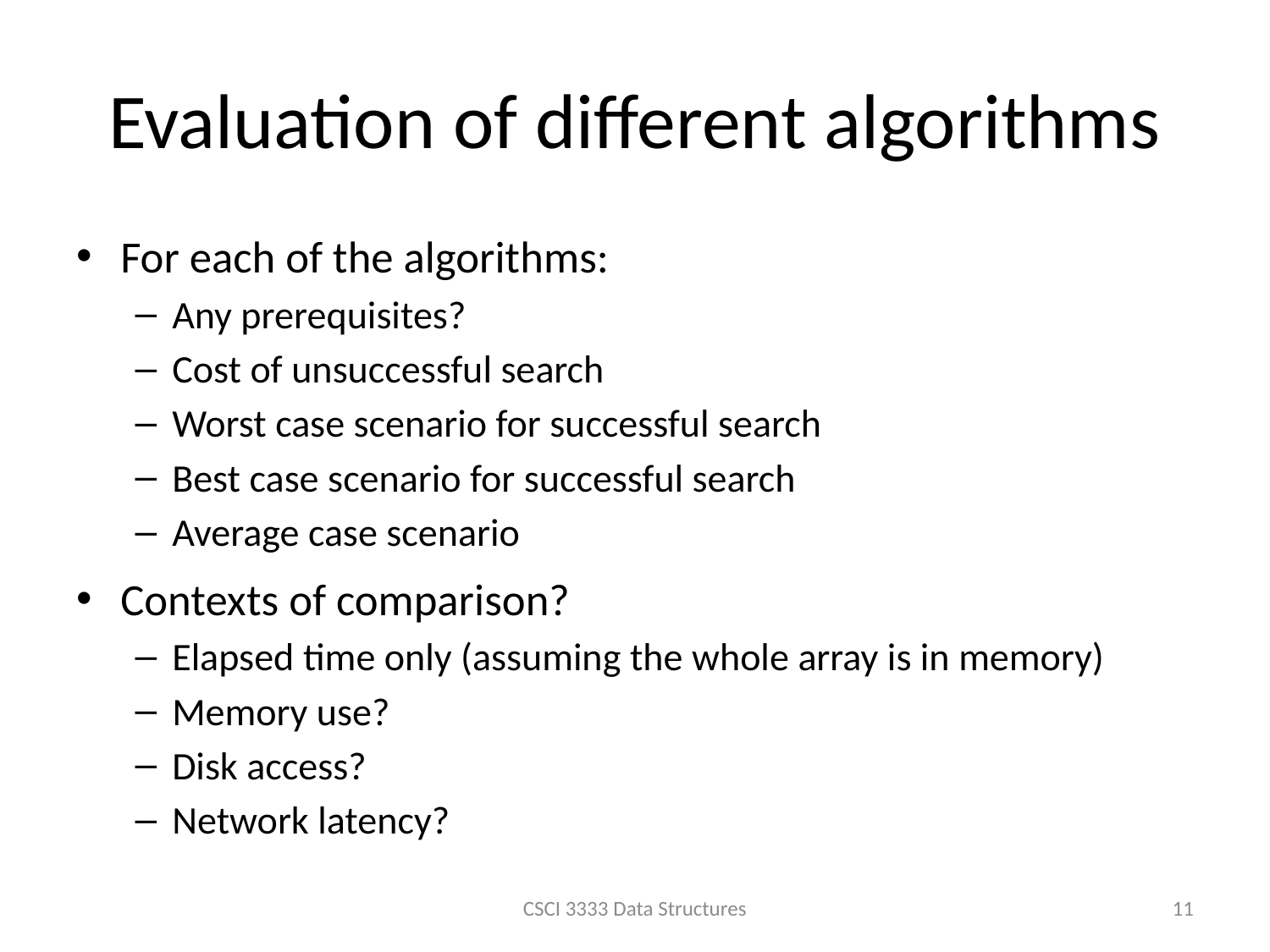

# Evaluation of different algorithms
For each of the algorithms:
Any prerequisites?
Cost of unsuccessful search
Worst case scenario for successful search
Best case scenario for successful search
Average case scenario
Contexts of comparison?
Elapsed time only (assuming the whole array is in memory)
Memory use?
Disk access?
Network latency?
CSCI 3333 Data Structures
11